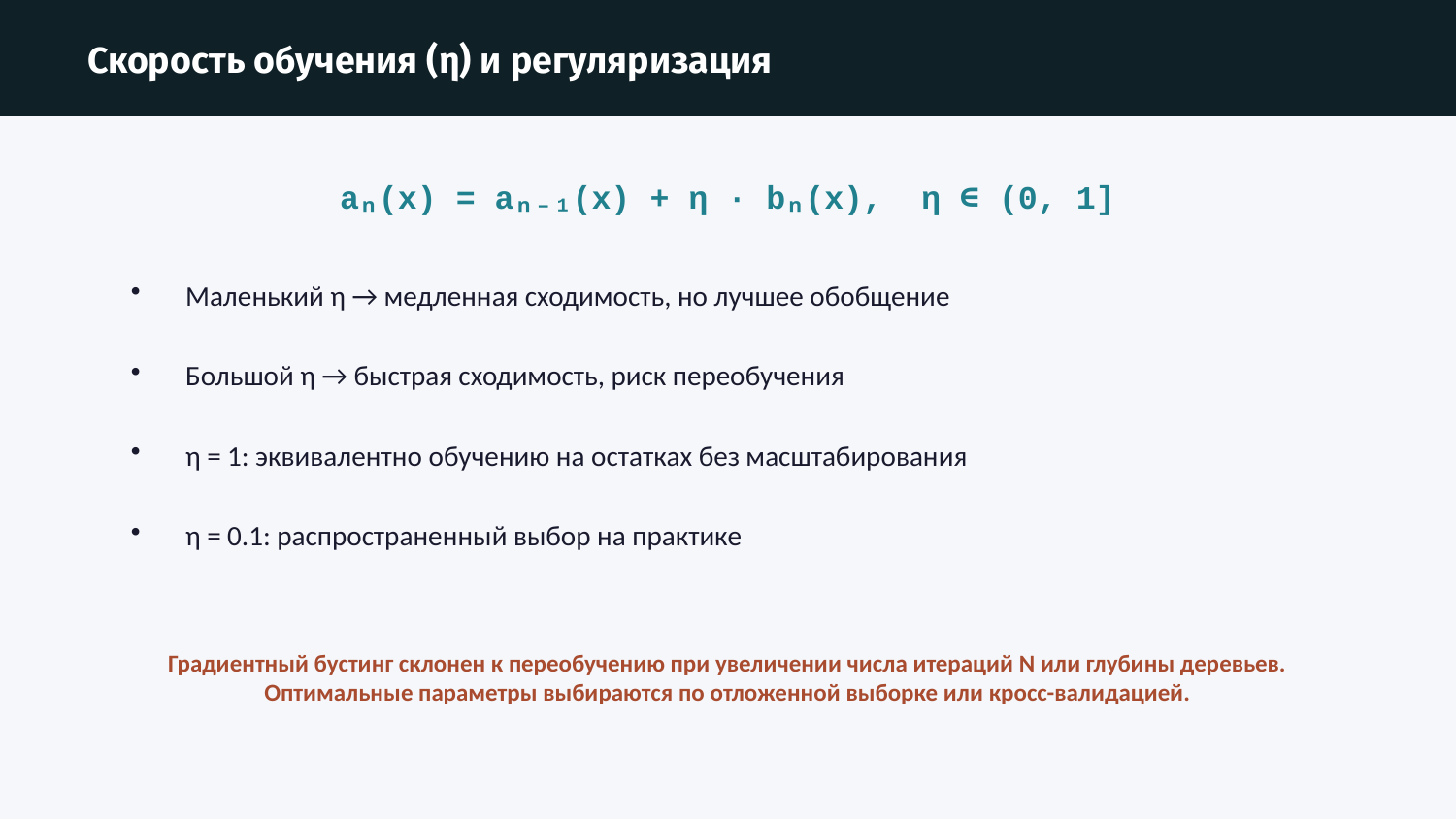

Скорость обучения (η) и регуляризация
aₙ(x) = aₙ₋₁(x) + η · bₙ(x),  η ∈ (0, 1]
Маленький η → медленная сходимость, но лучшее обобщение
Большой η → быстрая сходимость, риск переобучения
η = 1: эквивалентно обучению на остатках без масштабирования
η = 0.1: распространенный выбор на практике
Градиентный бустинг склонен к переобучению при увеличении числа итераций N или глубины деревьев. Оптимальные параметры выбираются по отложенной выборке или кросс-валидацией.